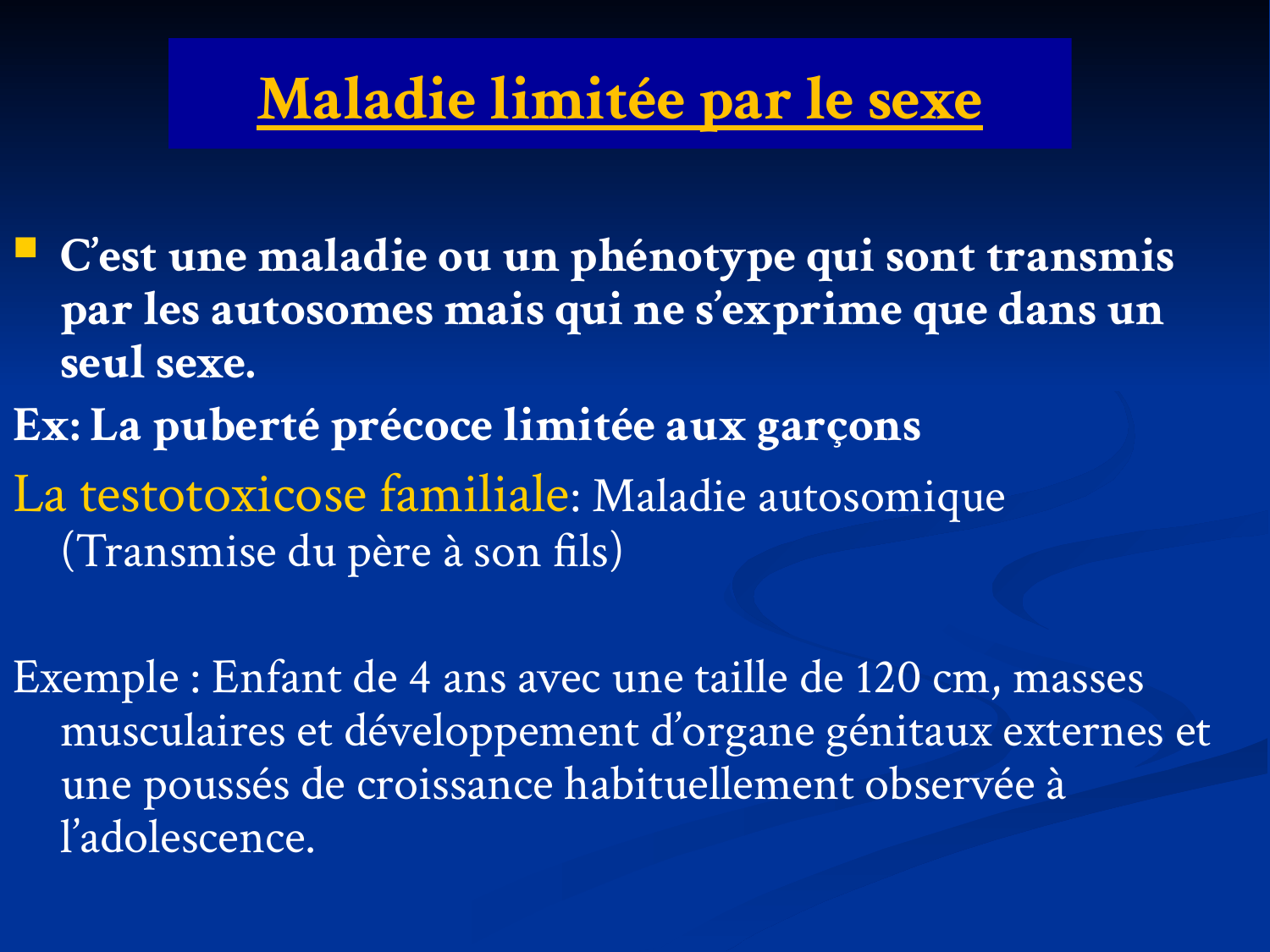

# Maladie limitée par le sexe
C’est une maladie ou un phénotype qui sont transmis par les autosomes mais qui ne s’exprime que dans un seul sexe.
Ex: La puberté précoce limitée aux garçons
La testotoxicose familiale: Maladie autosomique (Transmise du père à son fils)

Exemple : Enfant de 4 ans avec une taille de 120 cm, masses musculaires et développement d’organe génitaux externes et une poussés de croissance habituellement observée à l’adolescence.